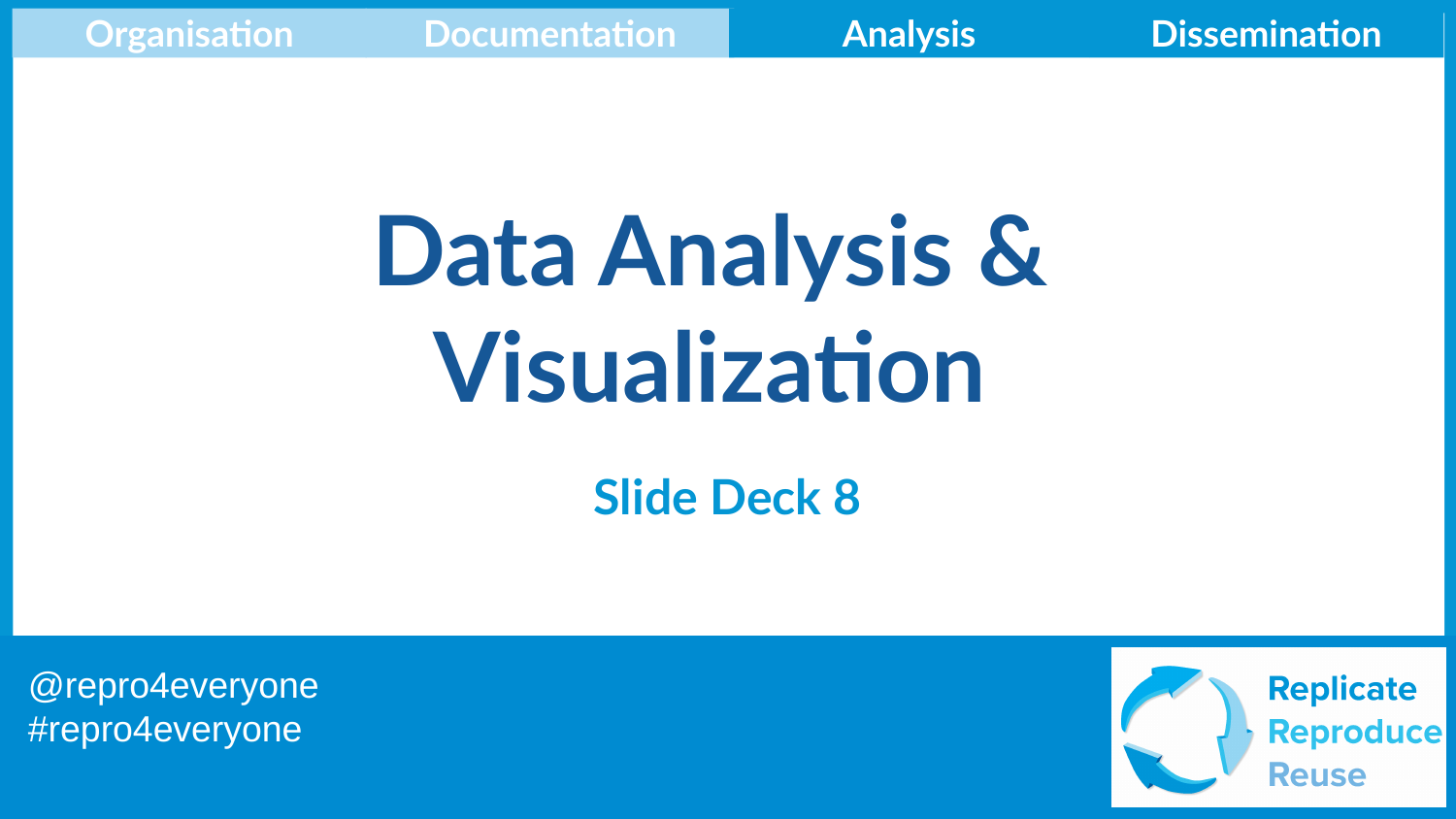

Organisation
Documentation
Analysis
Dissemination
# Data Analysis & Visualization
Slide Deck 8